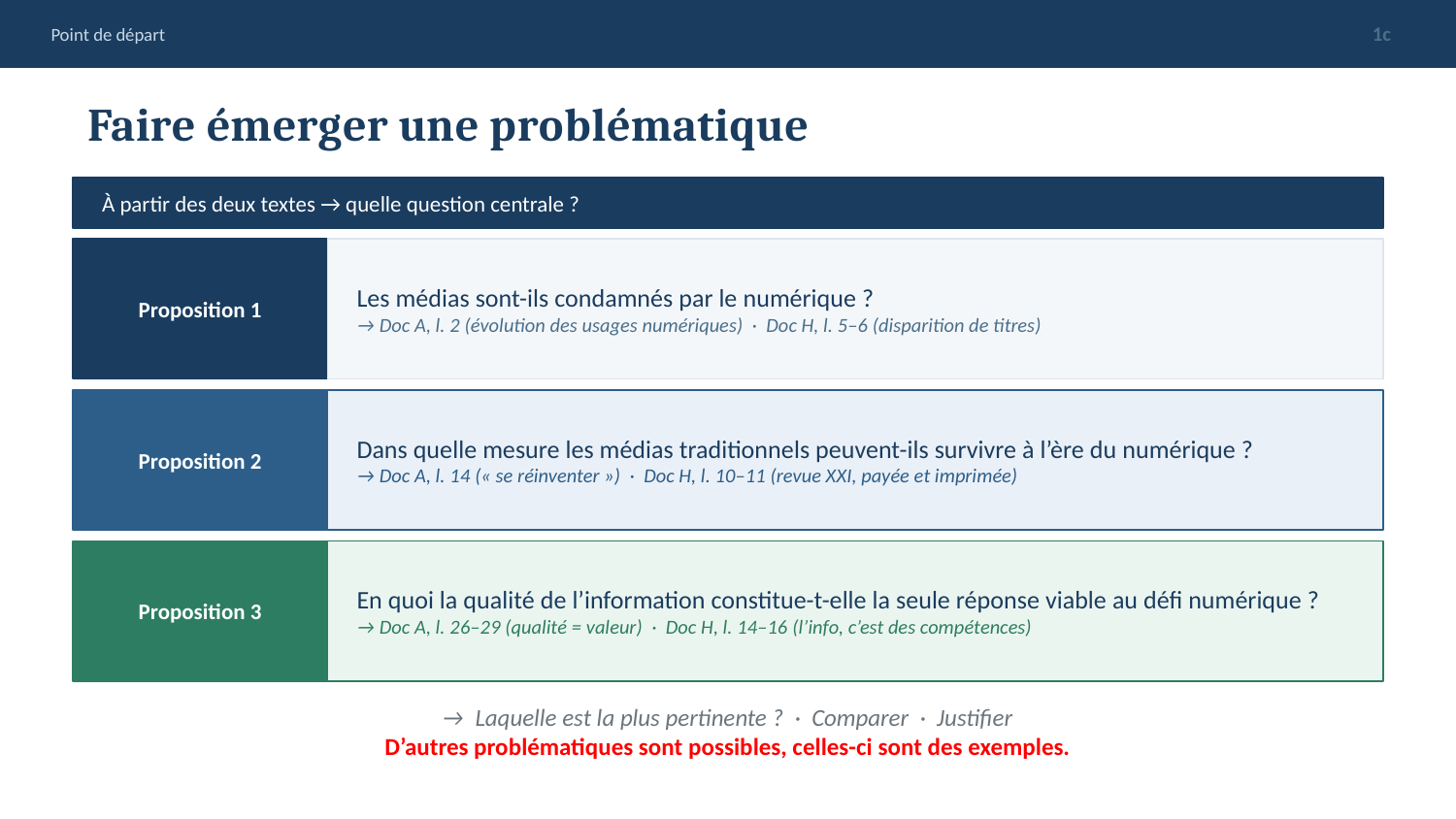

Point de départ
1c
Faire émerger une problématique
À partir des deux textes → quelle question centrale ?
Proposition 1
Les médias sont-ils condamnés par le numérique ?
→ Doc A, l. 2 (évolution des usages numériques)  ·  Doc H, l. 5–6 (disparition de titres)
Proposition 2
Dans quelle mesure les médias traditionnels peuvent-ils survivre à l’ère du numérique ?
→ Doc A, l. 14 (« se réinventer »)  ·  Doc H, l. 10–11 (revue XXI, payée et imprimée)
Proposition 3
En quoi la qualité de l’information constitue-t-elle la seule réponse viable au défi numérique ?
→ Doc A, l. 26–29 (qualité = valeur)  ·  Doc H, l. 14–16 (l’info, c’est des compétences)
→  Laquelle est la plus pertinente ?  ·  Comparer  ·  Justifier
D’autres problématiques sont possibles, celles-ci sont des exemples.